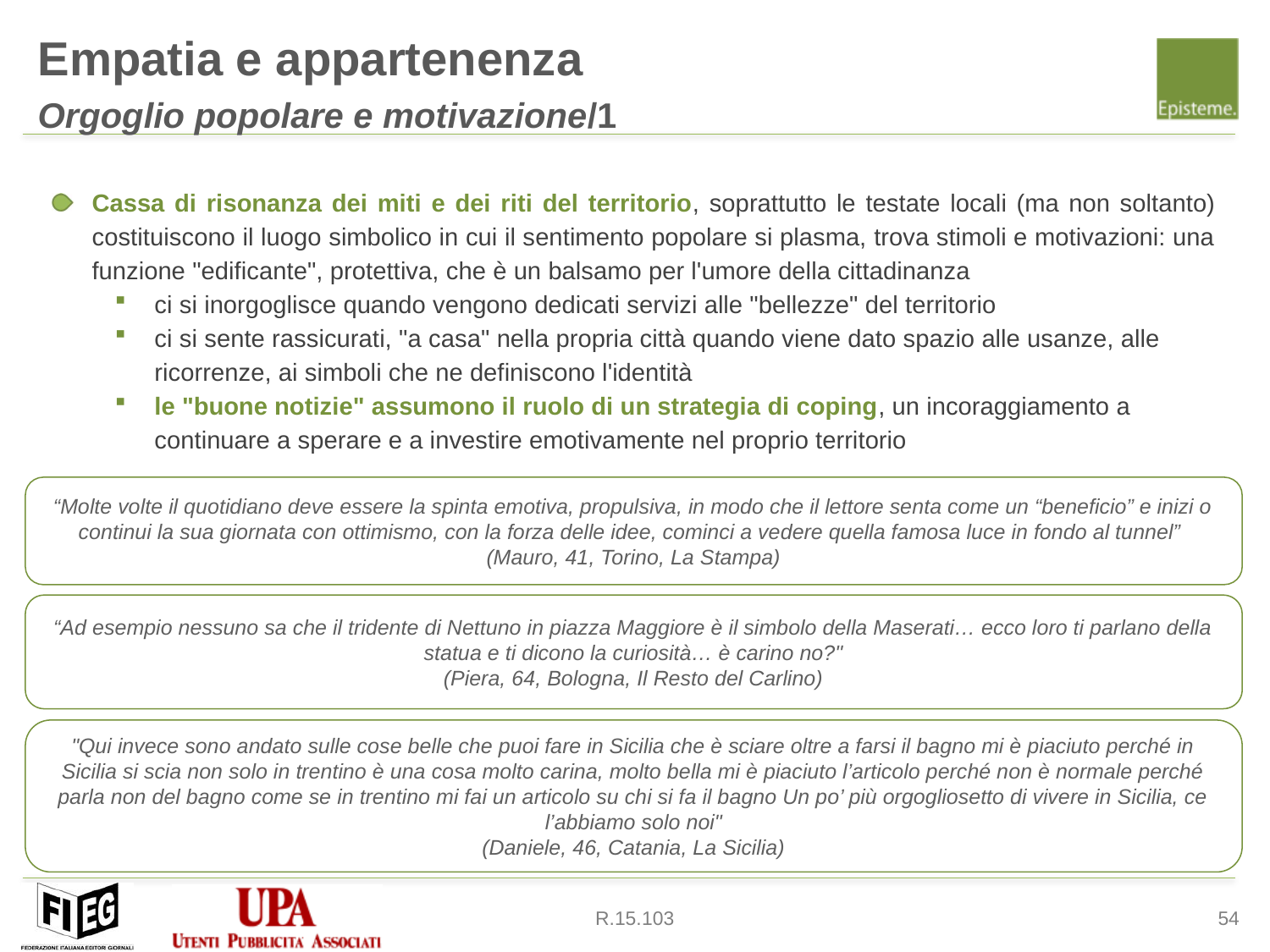

Empatia e appartenenza
Orgoglio popolare e motivazione/1

Cassa di risonanza dei miti e dei riti del territorio, soprattutto le testate locali (ma non soltanto) costituiscono il luogo simbolico in cui il sentimento popolare si plasma, trova stimoli e motivazioni: una funzione "edificante", protettiva, che è un balsamo per l'umore della cittadinanza
ci si inorgoglisce quando vengono dedicati servizi alle "bellezze" del territorio
ci si sente rassicurati, "a casa" nella propria città quando viene dato spazio alle usanze, alle ricorrenze, ai simboli che ne definiscono l'identità
le "buone notizie" assumono il ruolo di un strategia di coping, un incoraggiamento a continuare a sperare e a investire emotivamente nel proprio territorio

“Molte volte il quotidiano deve essere la spinta emotiva, propulsiva, in modo che il lettore senta come un “beneficio” e inizi o continui la sua giornata con ottimismo, con la forza delle idee, cominci a vedere quella famosa luce in fondo al tunnel”
(Mauro, 41, Torino, La Stampa)

“Ad esempio nessuno sa che il tridente di Nettuno in piazza Maggiore è il simbolo della Maserati… ecco loro ti parlano della statua e ti dicono la curiosità… è carino no?"
(Piera, 64, Bologna, Il Resto del Carlino)

"Qui invece sono andato sulle cose belle che puoi fare in Sicilia che è sciare oltre a farsi il bagno mi è piaciuto perché in Sicilia si scia non solo in trentino è una cosa molto carina, molto bella mi è piaciuto l’articolo perché non è normale perché parla non del bagno come se in trentino mi fai un articolo su chi si fa il bagno Un po’ più orgogliosetto di vivere in Sicilia, ce l’abbiamo solo noi"
(Daniele, 46, Catania, La Sicilia)